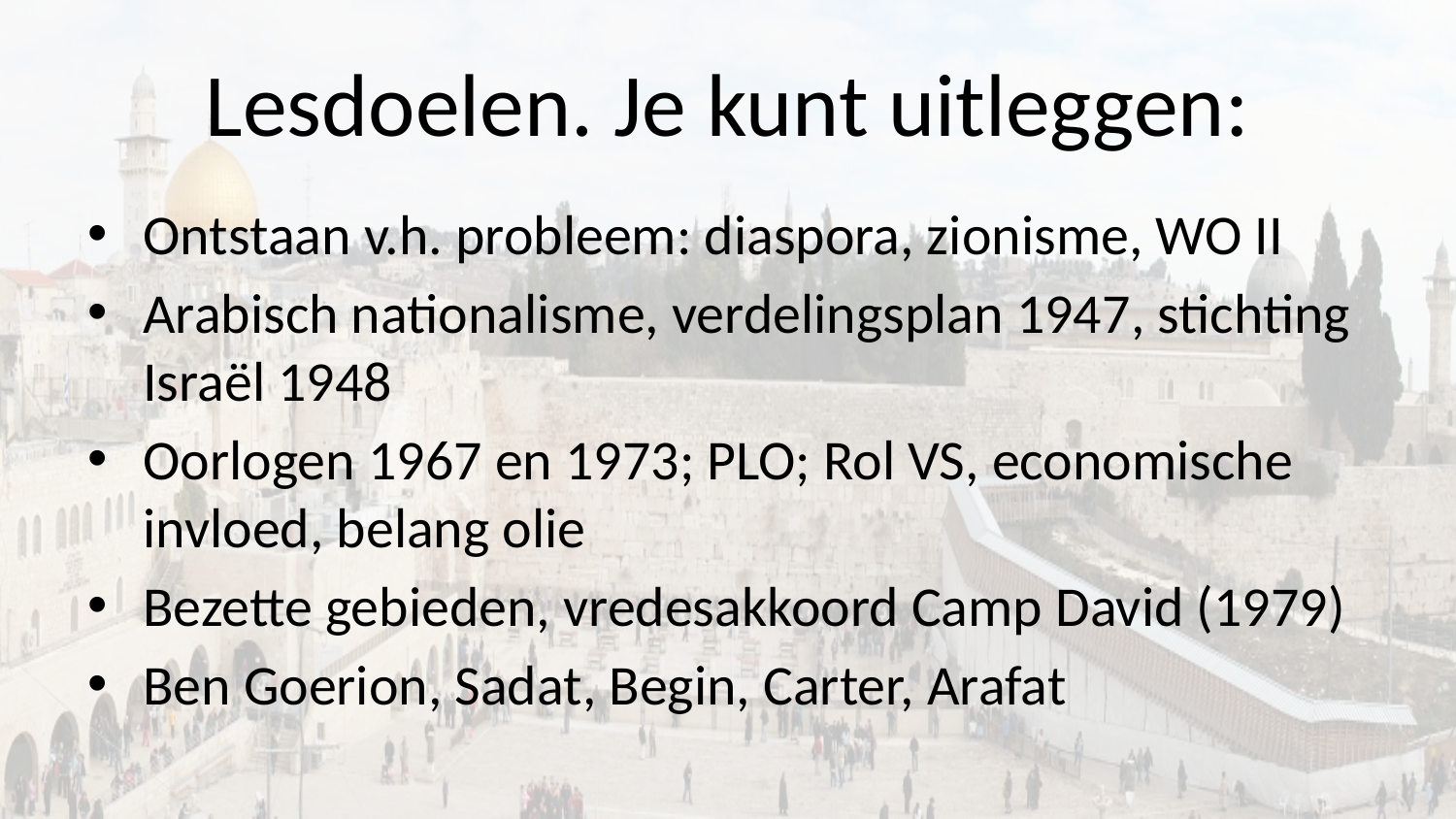

# Lesdoelen. Je kunt uitleggen:
Ontstaan v.h. probleem: diaspora, zionisme, WO II
Arabisch nationalisme, verdelingsplan 1947, stichting Israël 1948
Oorlogen 1967 en 1973; PLO; Rol VS, economische invloed, belang olie
Bezette gebieden, vredesakkoord Camp David (1979)
Ben Goerion, Sadat, Begin, Carter, Arafat